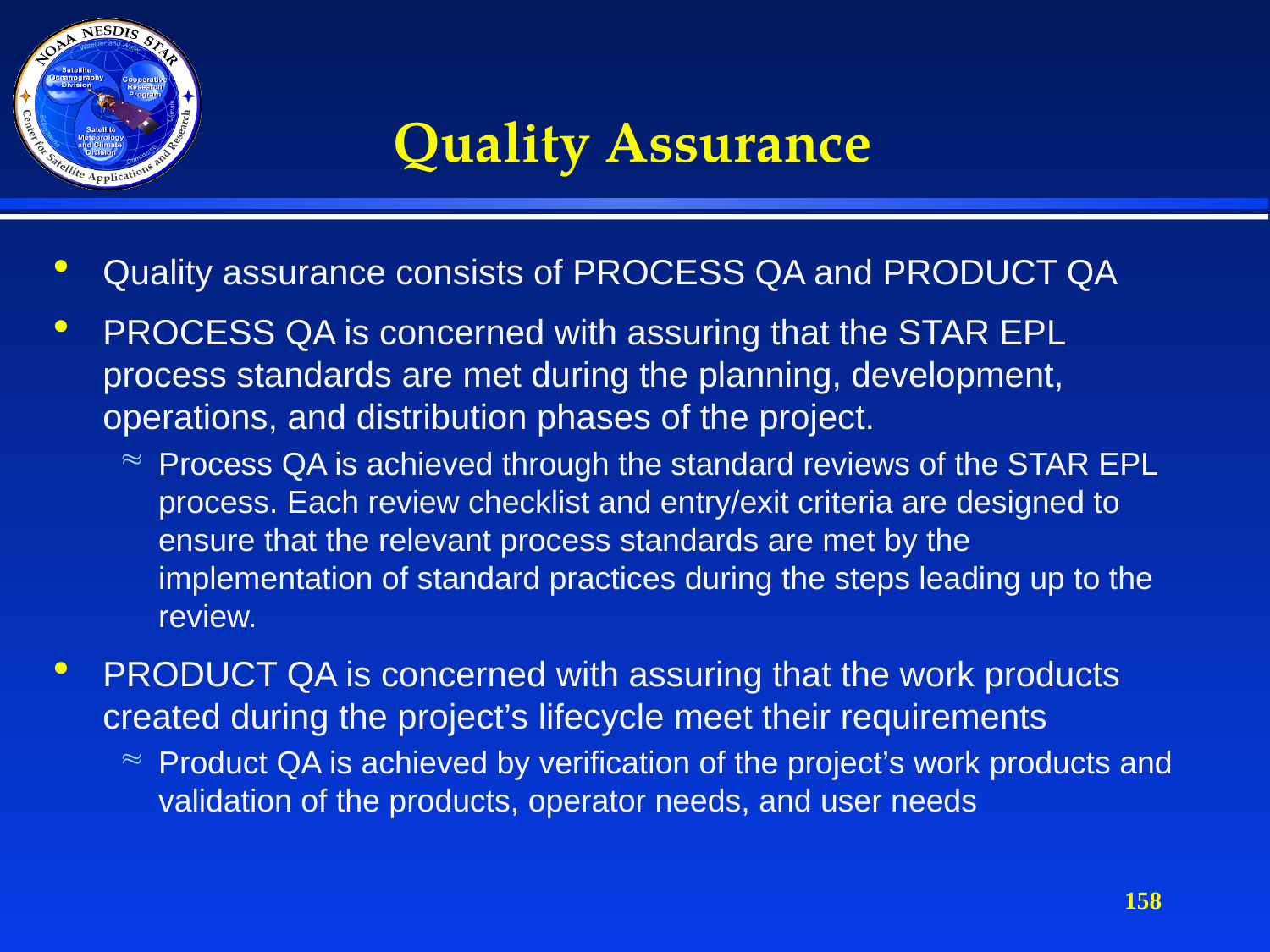

# Quality Assurance
Quality assurance consists of PROCESS QA and PRODUCT QA
PROCESS QA is concerned with assuring that the STAR EPL process standards are met during the planning, development, operations, and distribution phases of the project.
Process QA is achieved through the standard reviews of the STAR EPL process. Each review checklist and entry/exit criteria are designed to ensure that the relevant process standards are met by the implementation of standard practices during the steps leading up to the review.
PRODUCT QA is concerned with assuring that the work products created during the project’s lifecycle meet their requirements
Product QA is achieved by verification of the project’s work products and validation of the products, operator needs, and user needs

158